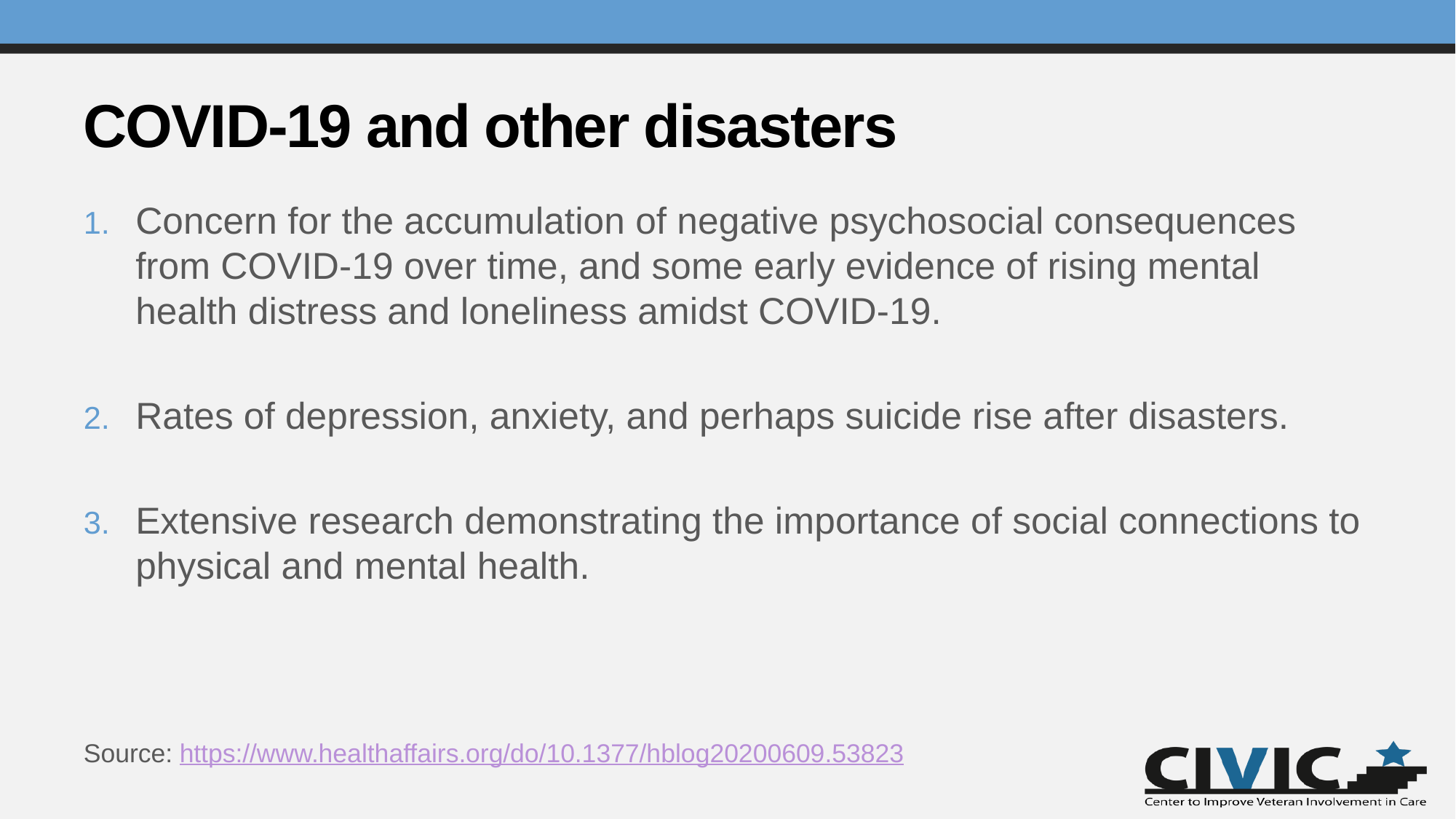

# COVID-19 and other disasters
Concern for the accumulation of negative psychosocial consequences from COVID-19 over time, and some early evidence of rising mental health distress and loneliness amidst COVID-19.

Rates of depression, anxiety, and perhaps suicide rise after disasters.

Extensive research demonstrating the importance of social connections to physical and mental health.

Source: https://www.healthaffairs.org/do/10.1377/hblog20200609.53823